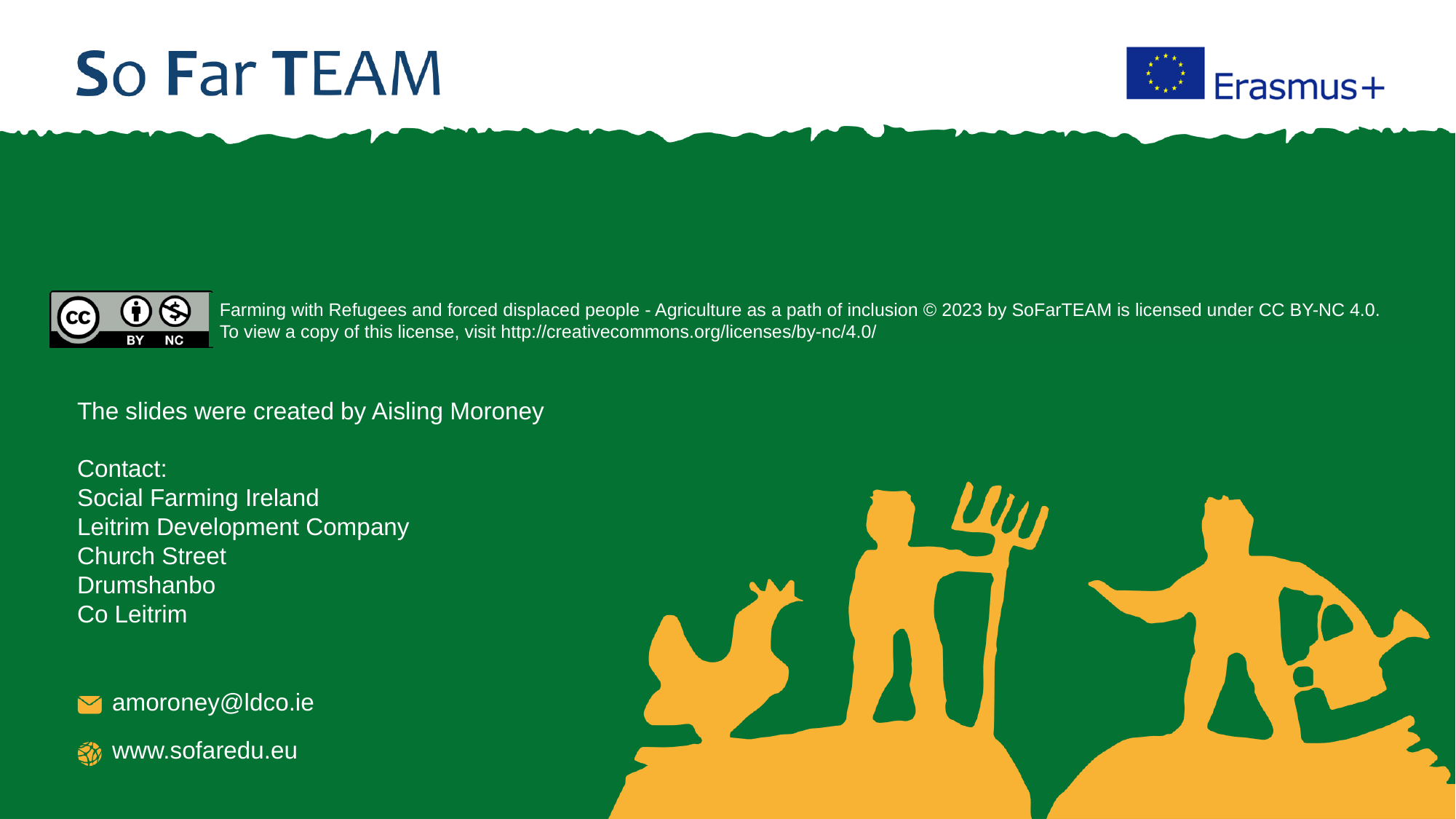

Farming with Refugees and forced displaced people - Agriculture as a path of inclusion © 2023 by SoFarTEAM is licensed under CC BY-NC 4.0.
To view a copy of this license, visit http://creativecommons.org/licenses/by-nc/4.0/
The slides were created by Aisling Moroney

Contact:
Social Farming Ireland
Leitrim Development Company
Church Street
Drumshanbo
Co Leitrim
amoroney@ldco.ie